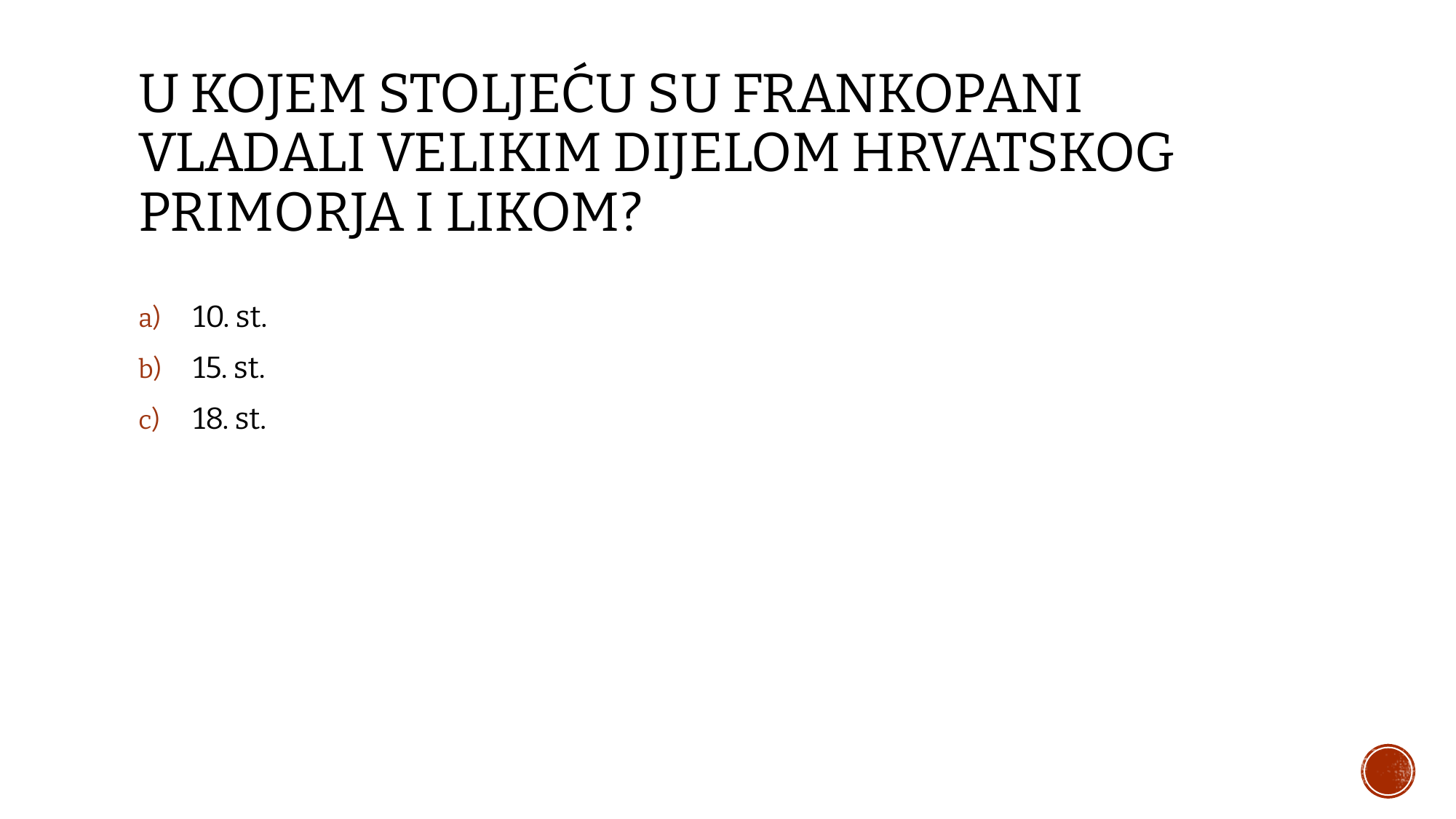

# U KOJEM STOLJEĆU SU FRANKOPANI VLADALI velikim dijelom HRVATSKog PRIMORJa I LIKOM?
10. st.
15. st.
18. st.